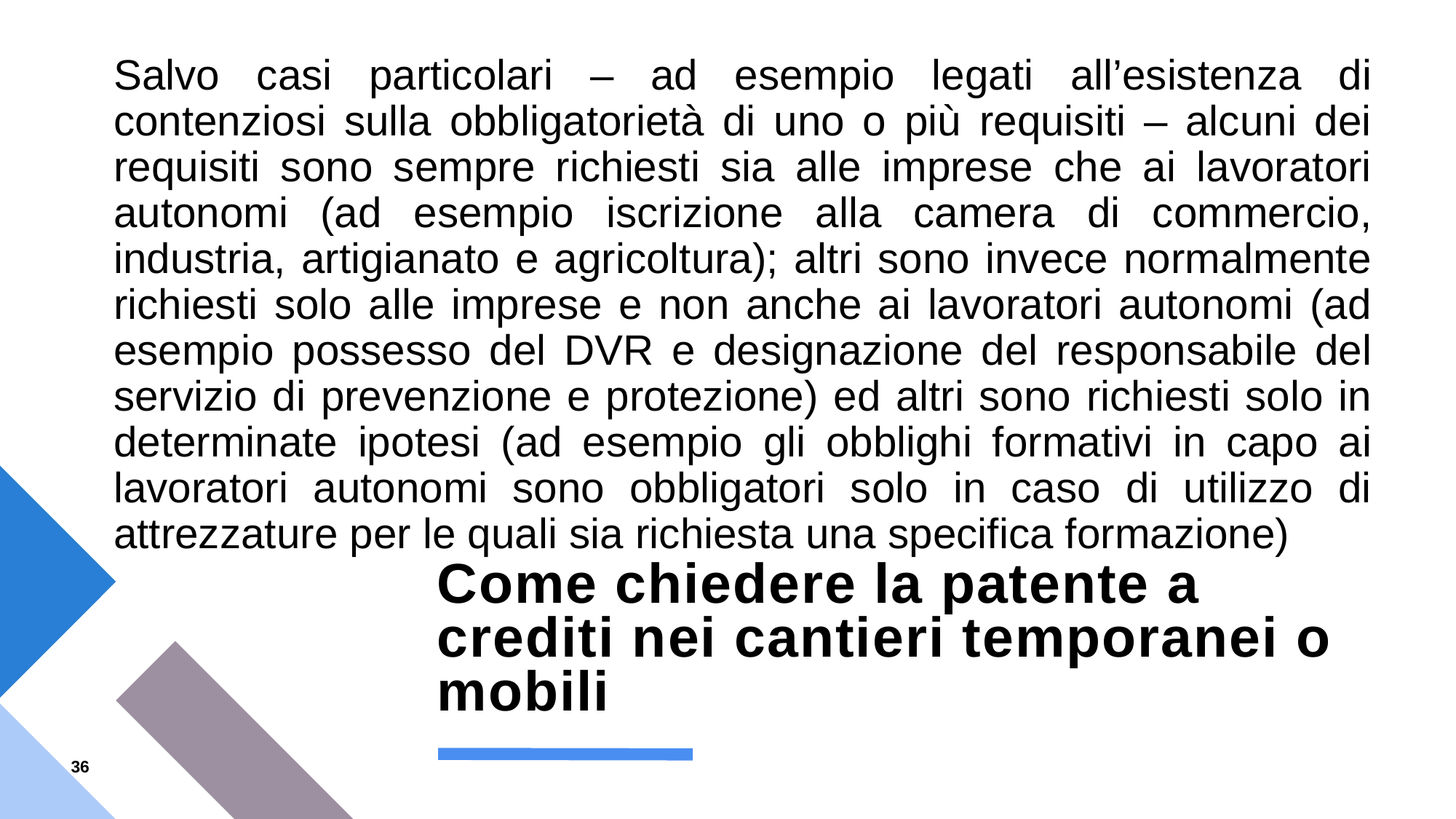

Salvo casi particolari – ad esempio legati all’esistenza di contenziosi sulla obbligatorietà di uno o più requisiti – alcuni dei requisiti sono sempre richiesti sia alle imprese che ai lavoratori autonomi (ad esempio iscrizione alla camera di commercio, industria, artigianato e agricoltura); altri sono invece normalmente richiesti solo alle imprese e non anche ai lavoratori autonomi (ad esempio possesso del DVR e designazione del responsabile del servizio di prevenzione e protezione) ed altri sono richiesti solo in determinate ipotesi (ad esempio gli obblighi formativi in capo ai lavoratori autonomi sono obbligatori solo in caso di utilizzo di attrezzature per le quali sia richiesta una specifica formazione)
# Come chiedere la patente a crediti nei cantieri temporanei o mobili
36